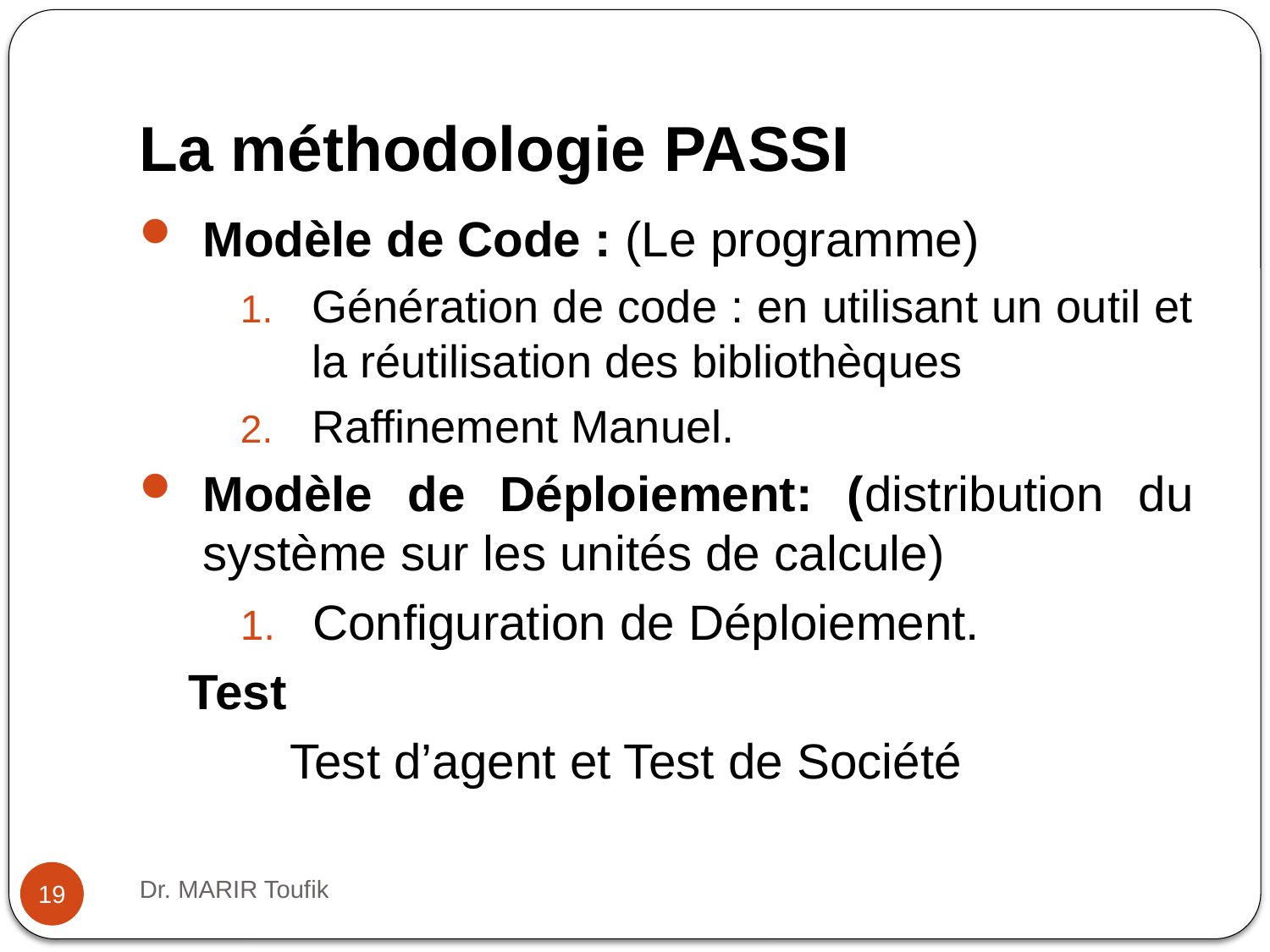

# La méthodologie PASSI
Modèle de Code : (Le programme)
Génération de code : en utilisant un outil et la réutilisation des bibliothèques
Raffinement Manuel.
Modèle de Déploiement: (distribution du système sur les unités de calcule)
Configuration de Déploiement.
Test
Test d’agent et Test de Société
Dr. MARIR Toufik
19